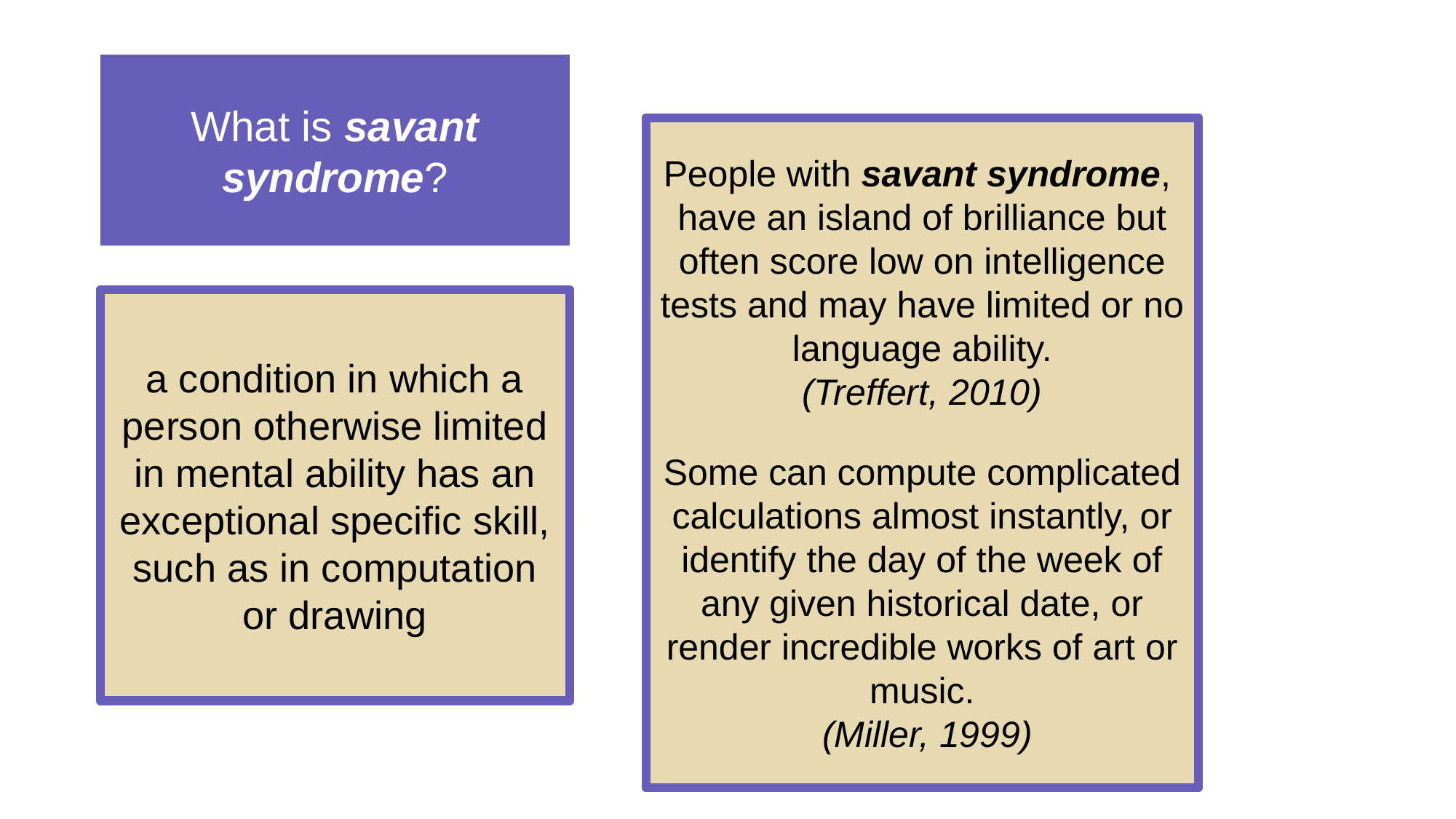

# What is savant syndrome?
People with savant syndrome,  have an island of brilliance but often score low on intelligence tests and may have limited or no language ability.
(Treffert, 2010)

Some can compute complicated calculations almost instantly, or identify the day of the week of any given historical date, or render incredible works of art or music.
 (Miller, 1999)
a condition in which a person otherwise limited in mental ability has an exceptional specific skill, such as in computation or drawing